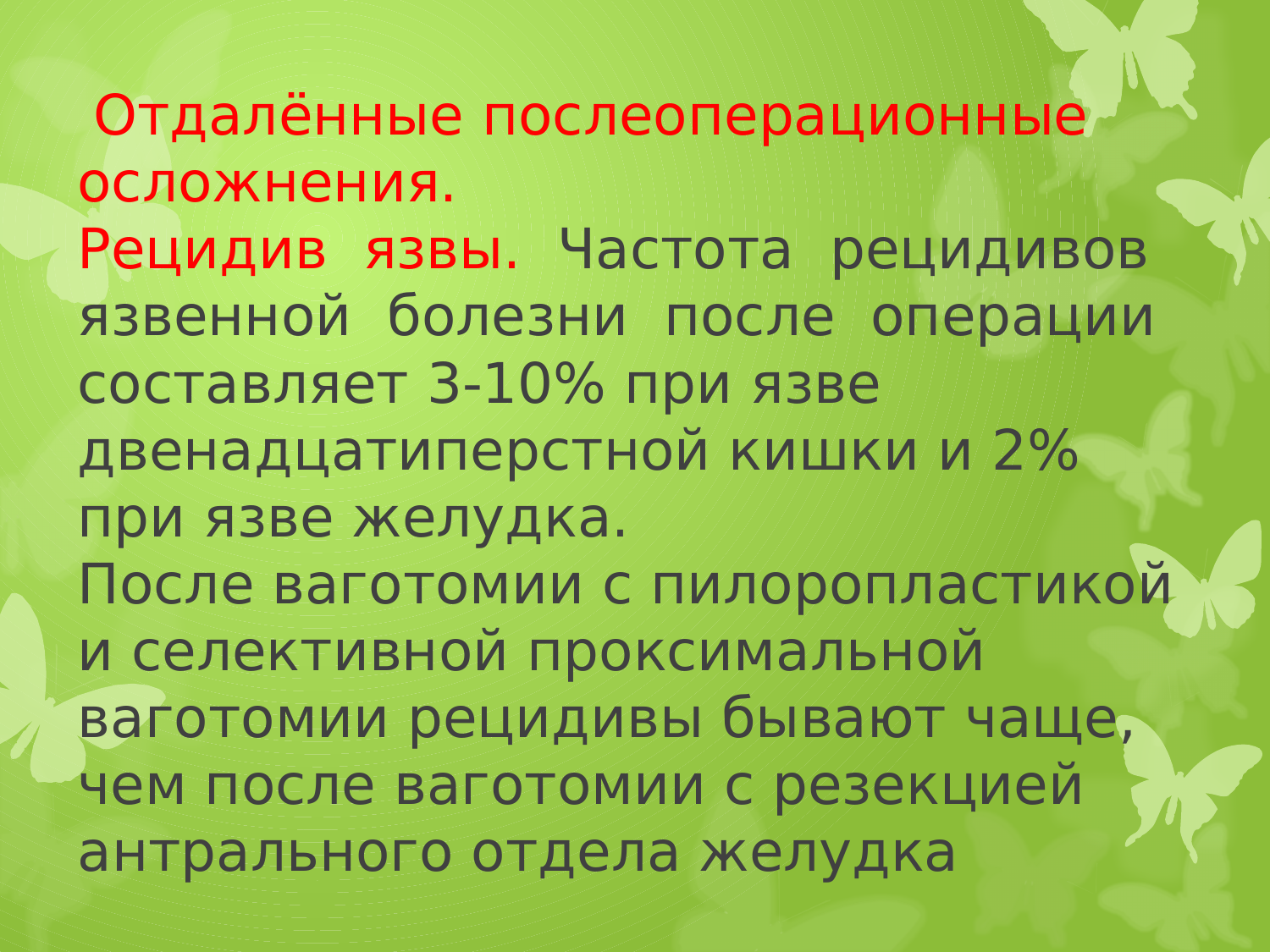

# Отдалённые послеоперационные осложнения. Рецидив  язвы.  Частота  рецидивов  язвенной  болезни  после  операции составляет 3-10% при язве двенадцатиперстной кишки и 2% при язве желудка. После ваготомии с пилоропластикой и селективной проксимальной ваготомии рецидивы бывают чаще, чем после ваготомии с резекцией антрального отдела желудка